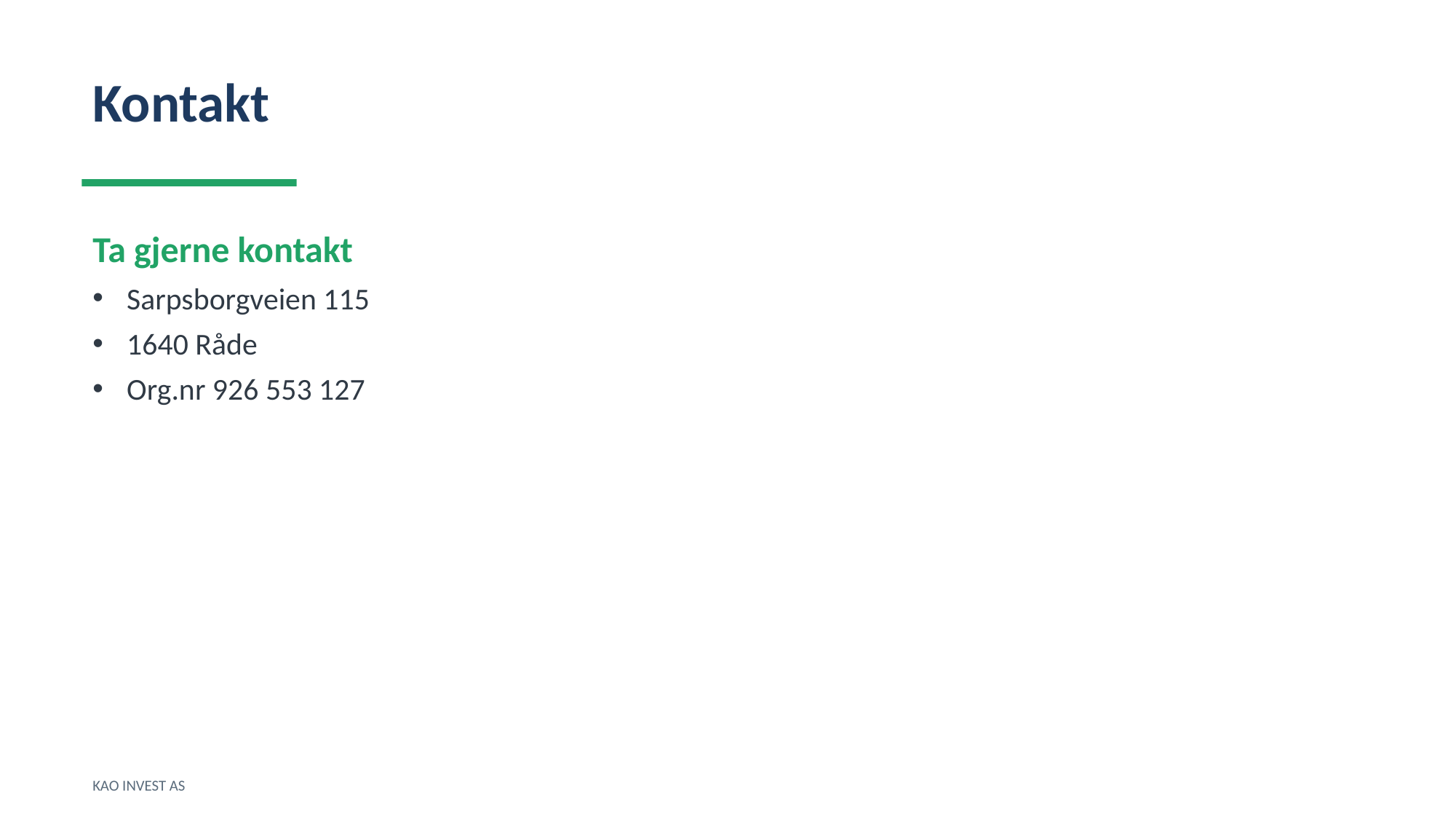

Kontakt

Ta gjerne kontakt
Sarpsborgveien 115
1640 Råde
Org.nr 926 553 127
KAO INVEST AS